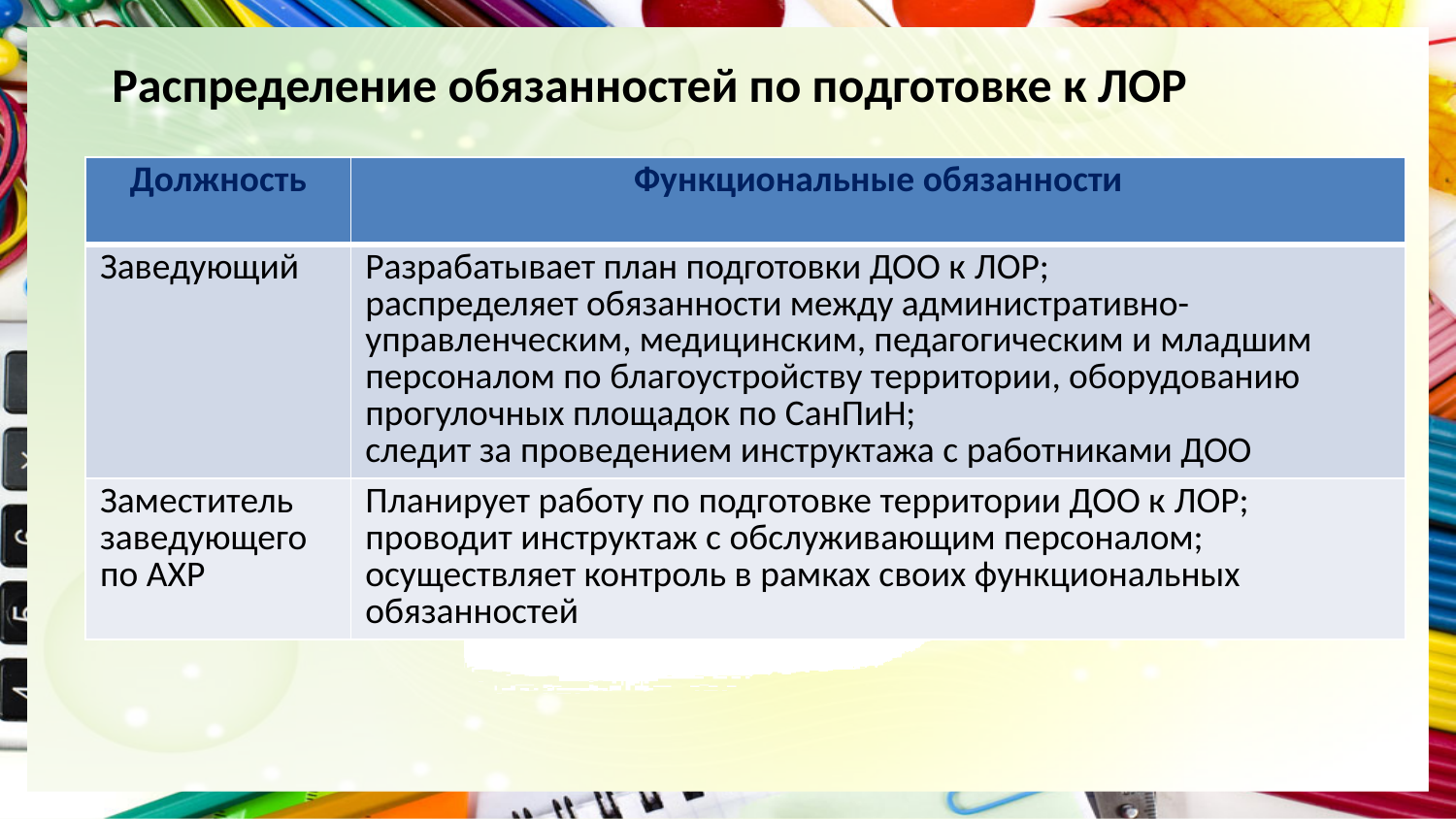

Распределение обязанностей по подготовке к ЛОР
| Должность | Функциональные обязанности |
| --- | --- |
| Заведующий | Разрабатывает план подготовки ДОО к ЛОР; распределяет обязанности между административно-управленческим, медицинским, педагогическим и младшим персоналом по благоустройству территории, оборудованию прогулочных площадок по СанПиН; следит за проведением инструктажа с работниками ДОО |
| Заместитель заведующего по АХР | Планирует работу по подготовке территории ДОО к ЛОР; проводит инструктаж с обслуживающим персоналом; осуществляет контроль в рамках своих функциональных обязанностей |